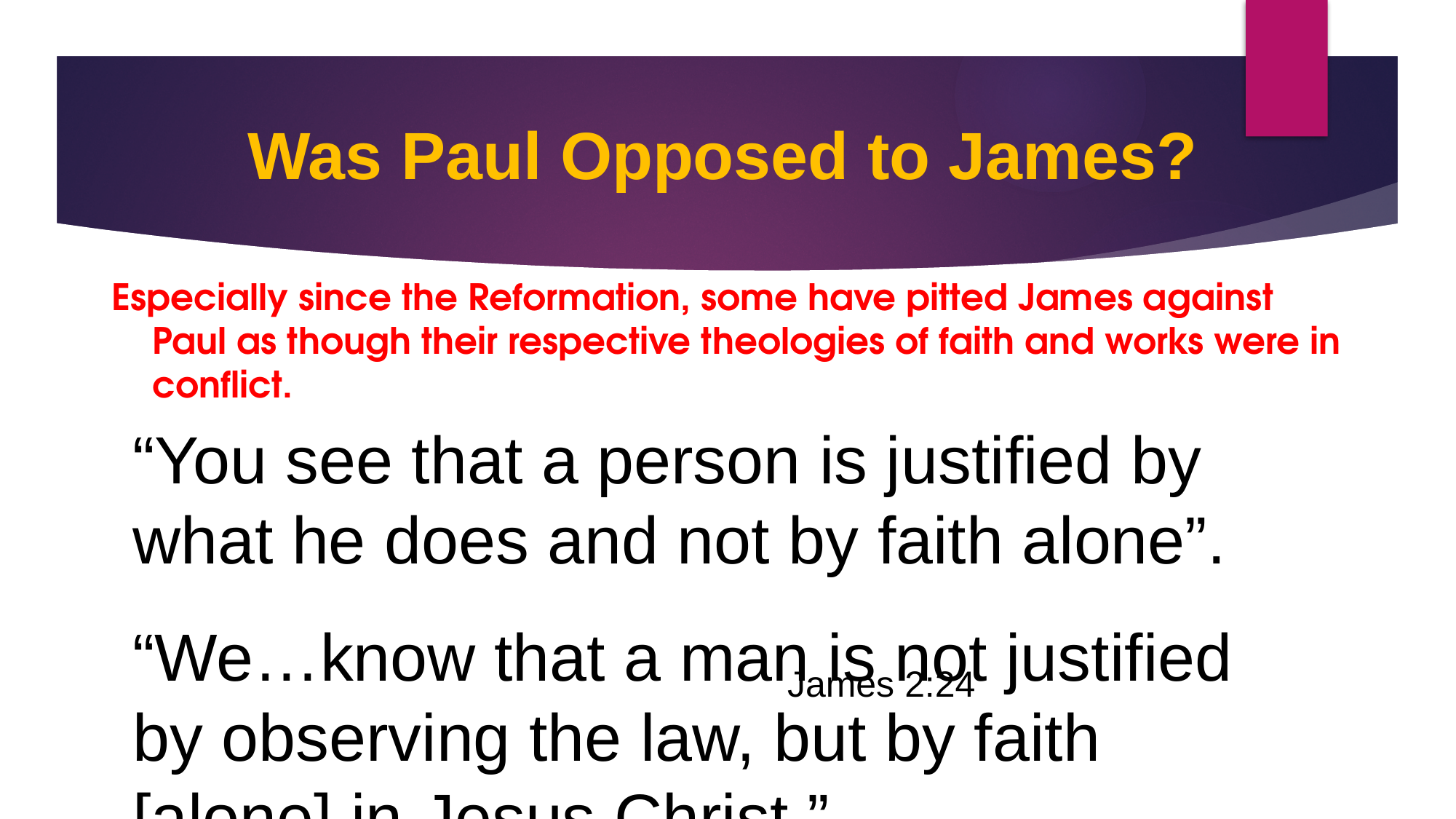

# Was Paul Opposed to James?
Especially since the Reformation, some have pitted James against Paul as though their respective theologies of faith and works were in conflict.
“You see that a person is justified by what he does and not by faith alone”.																James 2:24
“We…know that a man is not justified by observing the law, but by faith [alone] in Jesus Christ.”						Galatians 2:15-16